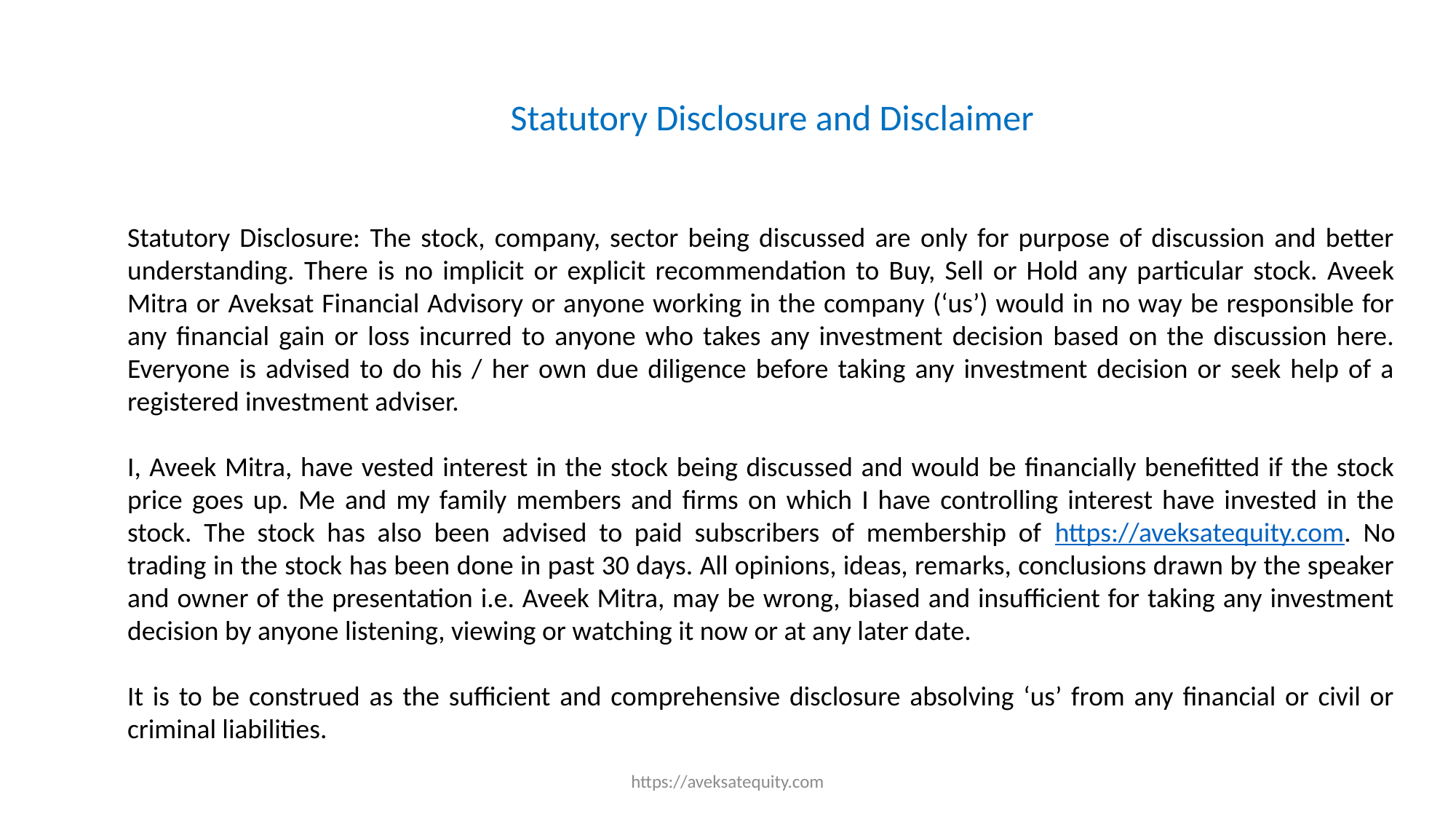

Statutory Disclosure and Disclaimer
Statutory Disclosure: The stock, company, sector being discussed are only for purpose of discussion and better understanding. There is no implicit or explicit recommendation to Buy, Sell or Hold any particular stock. Aveek Mitra or Aveksat Financial Advisory or anyone working in the company (‘us’) would in no way be responsible for any financial gain or loss incurred to anyone who takes any investment decision based on the discussion here. Everyone is advised to do his / her own due diligence before taking any investment decision or seek help of a registered investment adviser.

I, Aveek Mitra, have vested interest in the stock being discussed and would be financially benefitted if the stock price goes up. Me and my family members and firms on which I have controlling interest have invested in the stock. The stock has also been advised to paid subscribers of membership of https://aveksatequity.com. No trading in the stock has been done in past 30 days. All opinions, ideas, remarks, conclusions drawn by the speaker and owner of the presentation i.e. Aveek Mitra, may be wrong, biased and insufficient for taking any investment decision by anyone listening, viewing or watching it now or at any later date.

It is to be construed as the sufficient and comprehensive disclosure absolving ‘us’ from any financial or civil or criminal liabilities.
https://aveksatequity.com